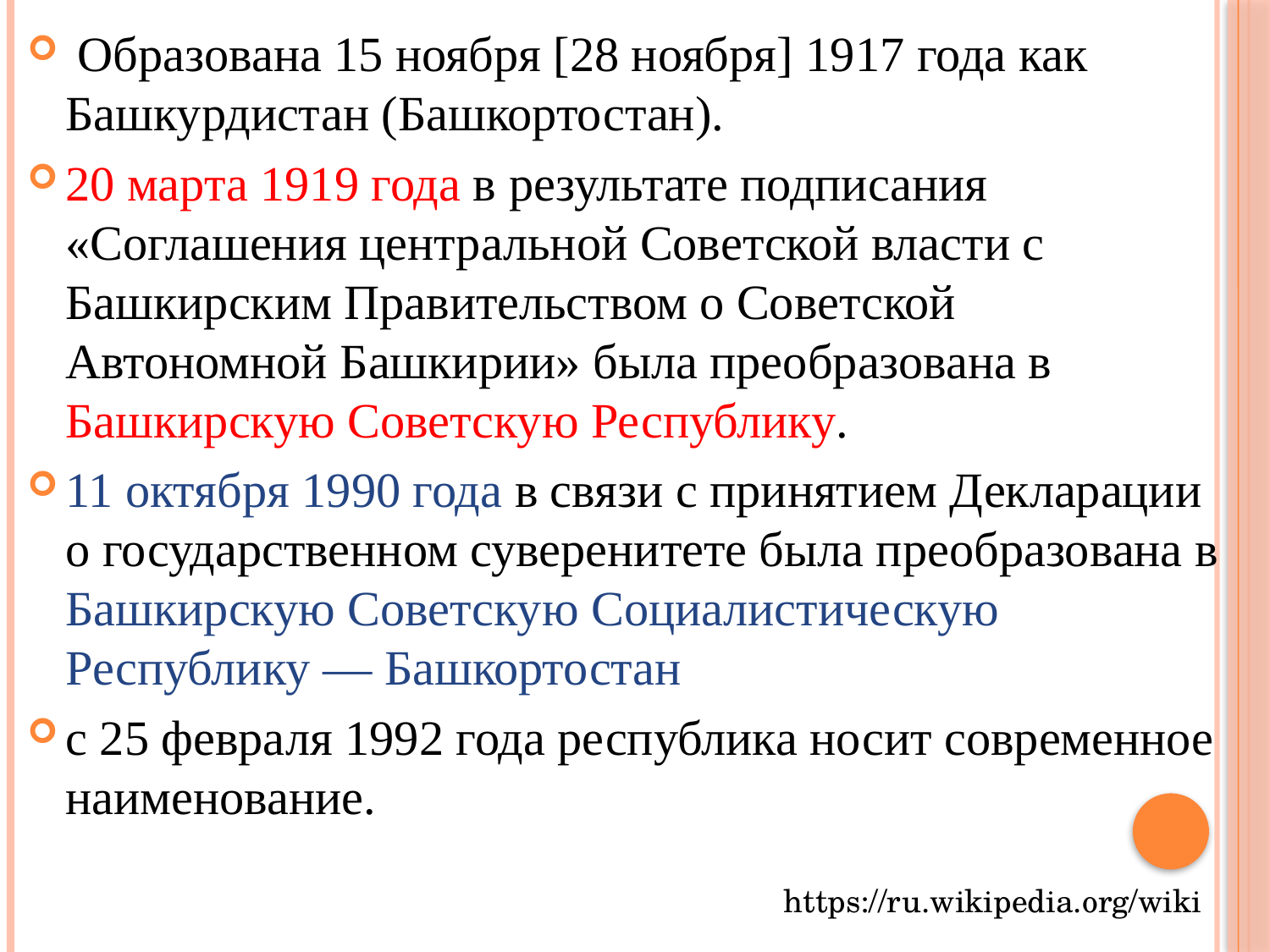

Образована 15 ноября [28 ноября] 1917 года как Башкурдистан (Башкортостан).
20 марта 1919 года в результате подписания «Соглашения центральной Советской власти с Башкирским Правительством о Советской Автономной Башкирии» была преобразована в Башкирскую Советскую Республику.
11 октября 1990 года в связи с принятием Декларации о государственном суверенитете была преобразована в Башкирскую Советскую Социалистическую Республику — Башкортостан
с 25 февраля 1992 года республика носит современное наименование.
https://ru.wikipedia.org/wiki